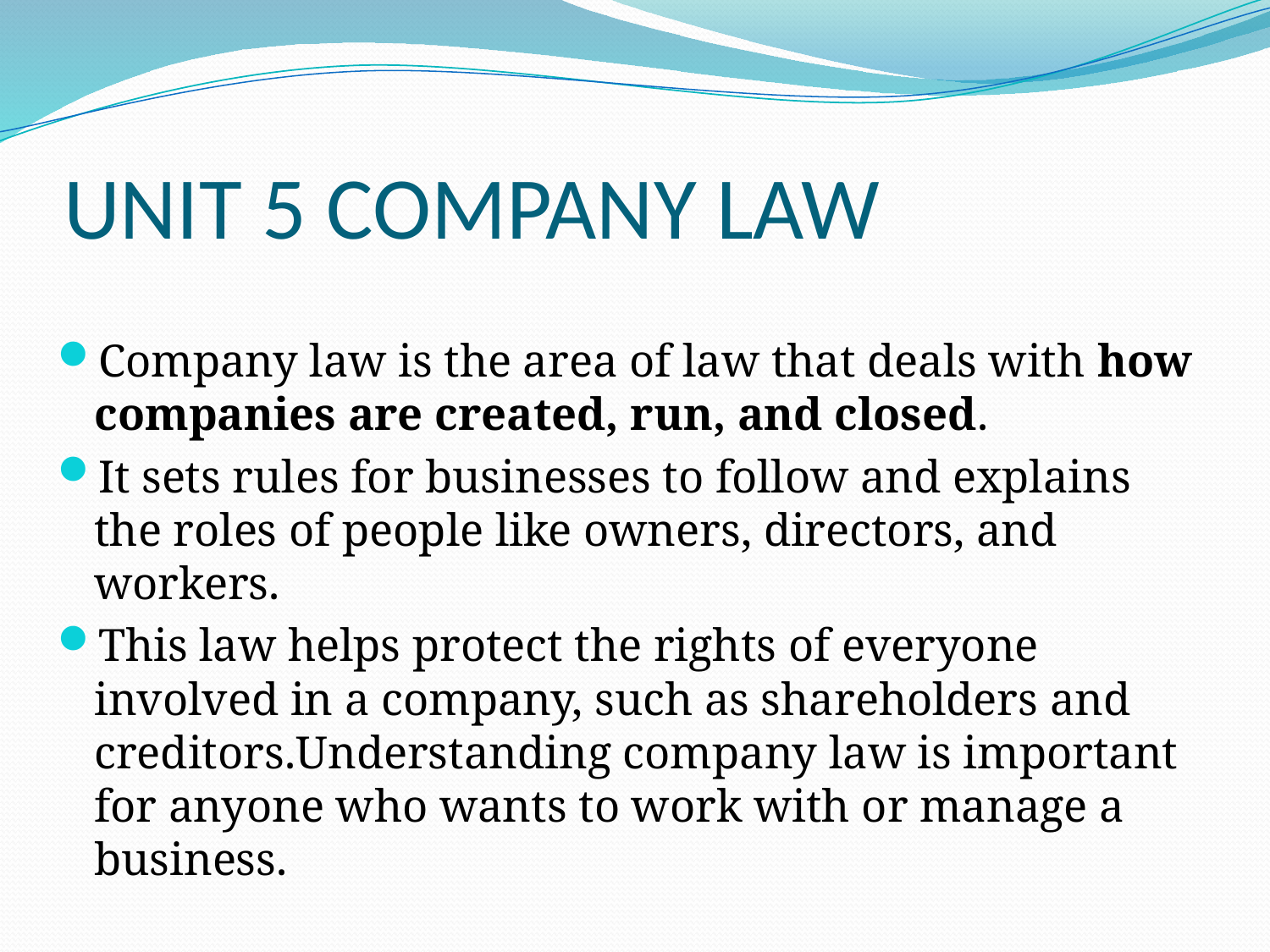

# UNIT 5 COMPANY LAW
Company law is the area of law that deals with how companies are created, run, and closed.
It sets rules for businesses to follow and explains the roles of people like owners, directors, and workers.
This law helps protect the rights of everyone involved in a company, such as shareholders and creditors.Understanding company law is important for anyone who wants to work with or manage a business.